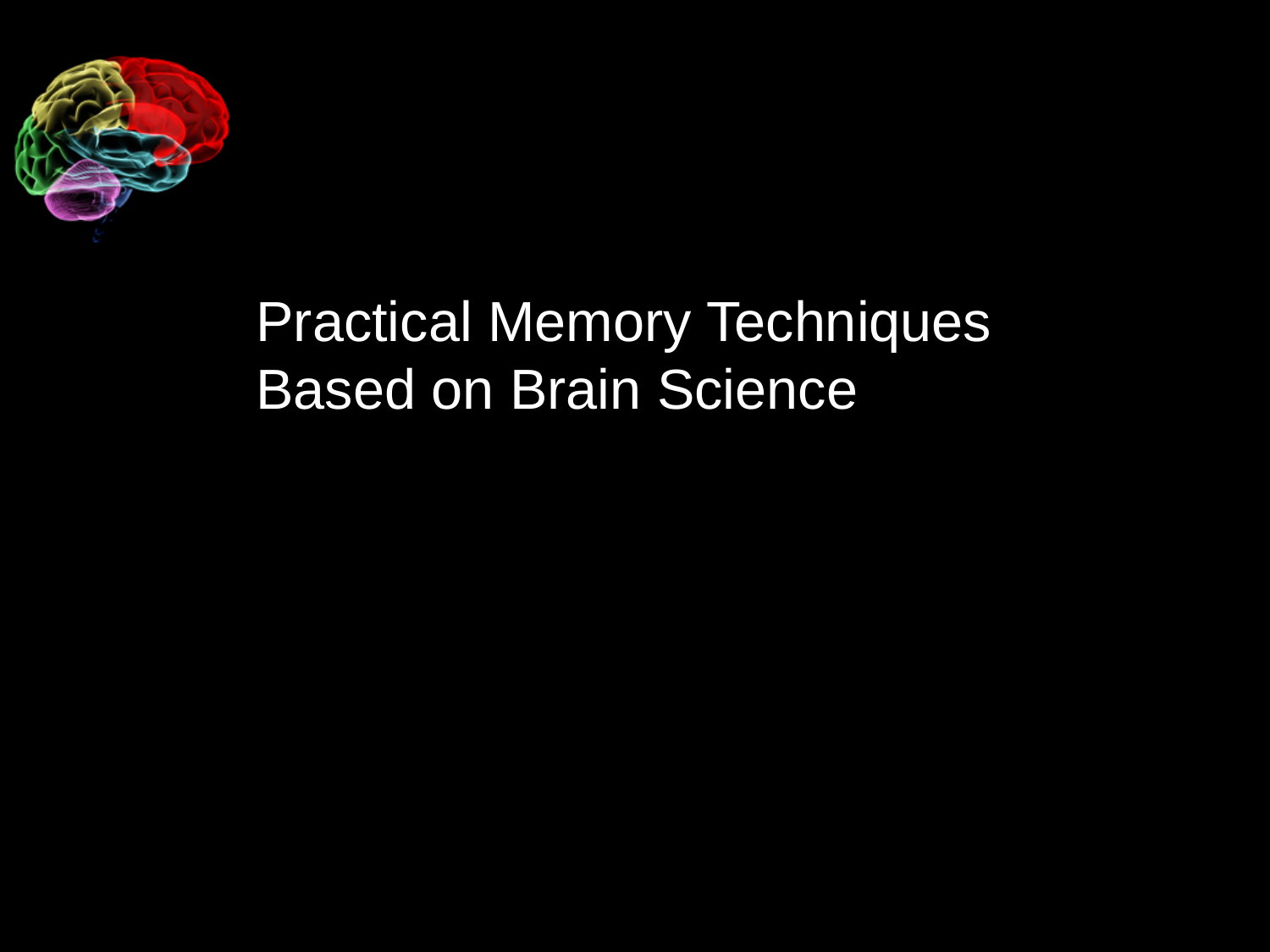

# Practical Memory Techniques Based on Brain Science